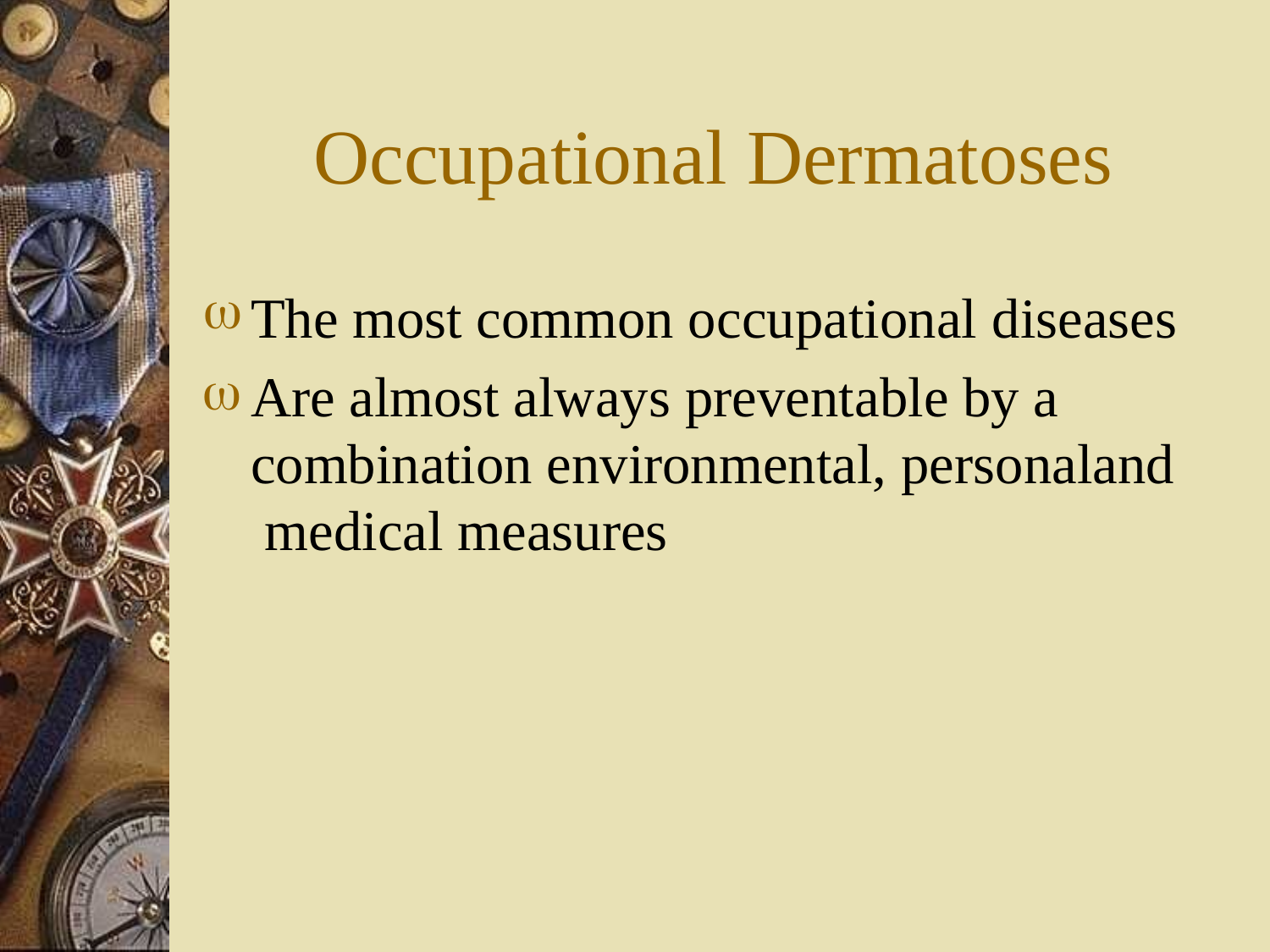

# Occupational Dermatoses
The most common occupational diseases
Are almost always preventable by a  combination environmental, personaland  medical measures